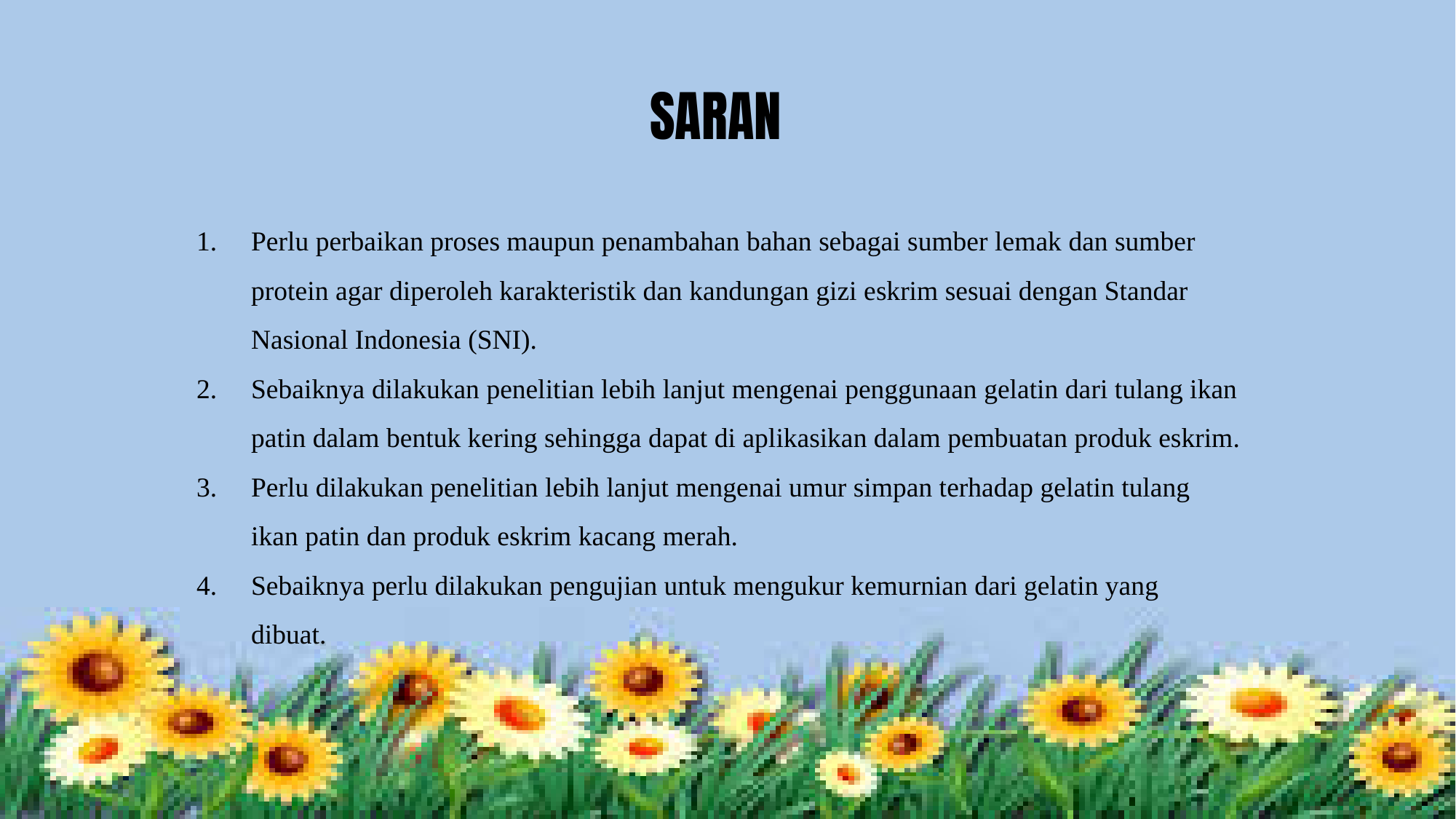

SARAN
Perlu perbaikan proses maupun penambahan bahan sebagai sumber lemak dan sumber protein agar diperoleh karakteristik dan kandungan gizi eskrim sesuai dengan Standar Nasional Indonesia (SNI).
Sebaiknya dilakukan penelitian lebih lanjut mengenai penggunaan gelatin dari tulang ikan patin dalam bentuk kering sehingga dapat di aplikasikan dalam pembuatan produk eskrim.
Perlu dilakukan penelitian lebih lanjut mengenai umur simpan terhadap gelatin tulang ikan patin dan produk eskrim kacang merah.
Sebaiknya perlu dilakukan pengujian untuk mengukur kemurnian dari gelatin yang dibuat.